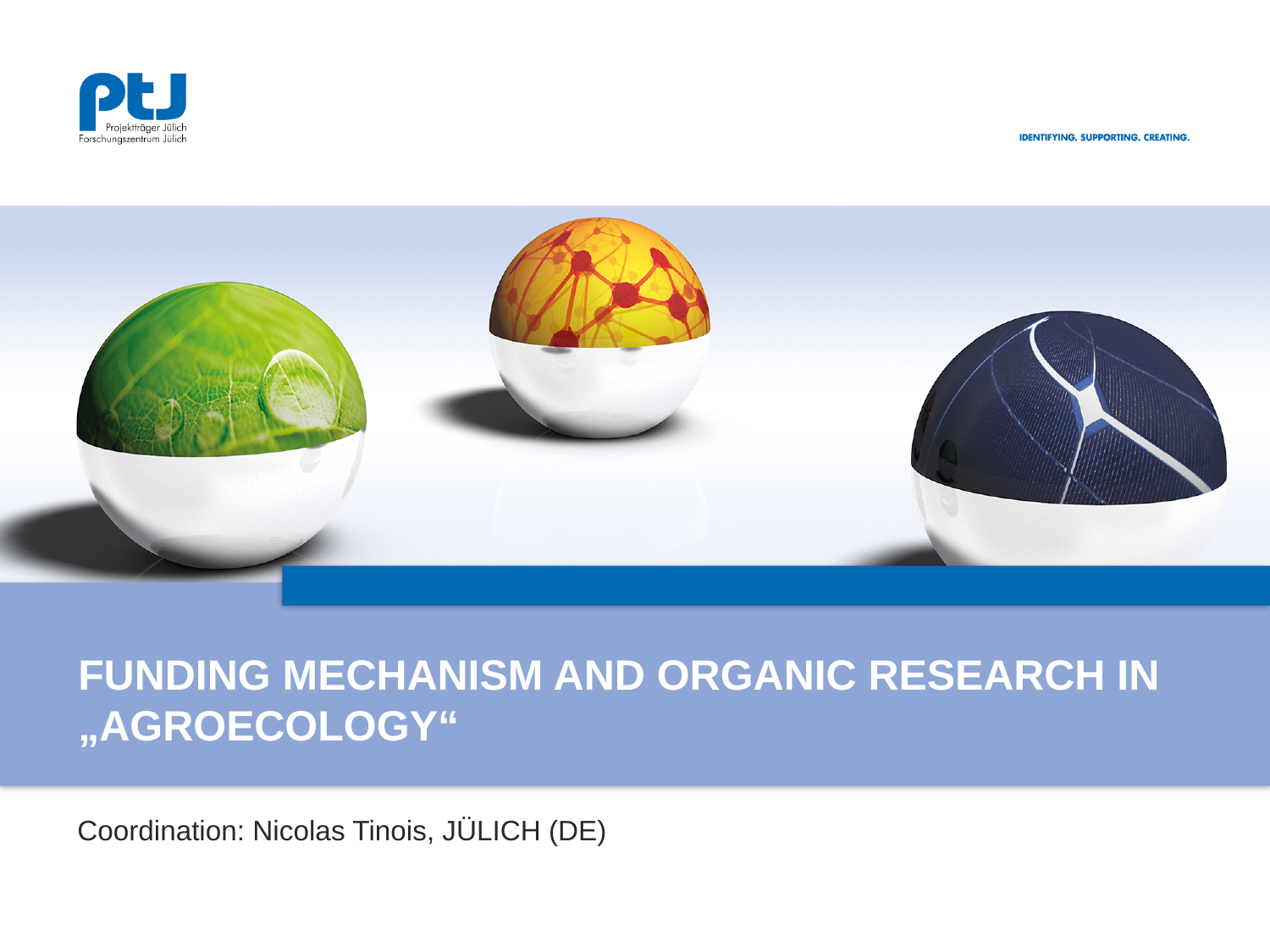

# Funding mechanism and organic research in „AGROECOLOGY“
Coordination: Nicolas Tinois, JÜLICH (DE)